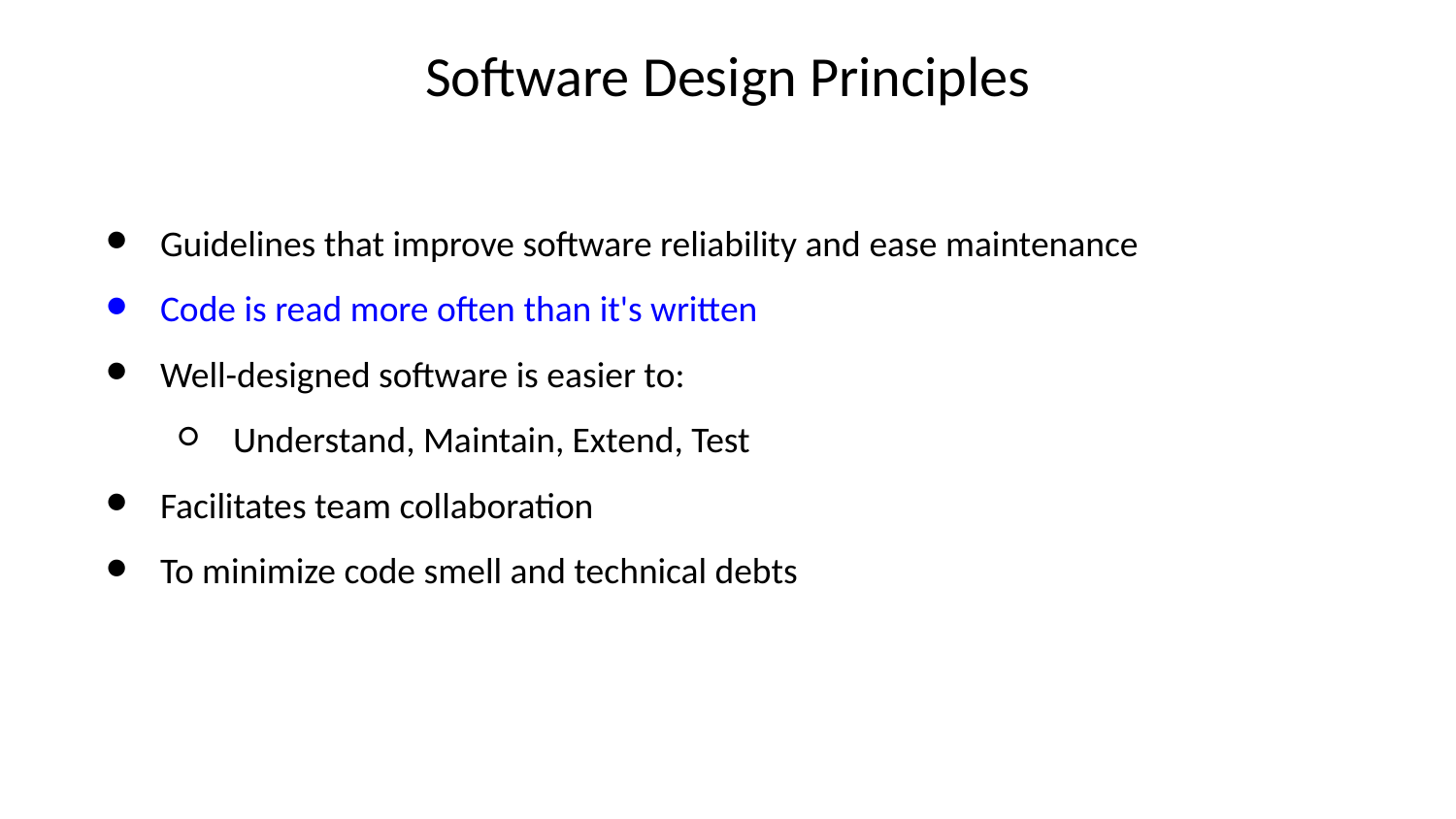

# Software Design Principles
Guidelines that improve software reliability and ease maintenance
Code is read more often than it's written
Well-designed software is easier to:
Understand, Maintain, Extend, Test
Facilitates team collaboration
To minimize code smell and technical debts